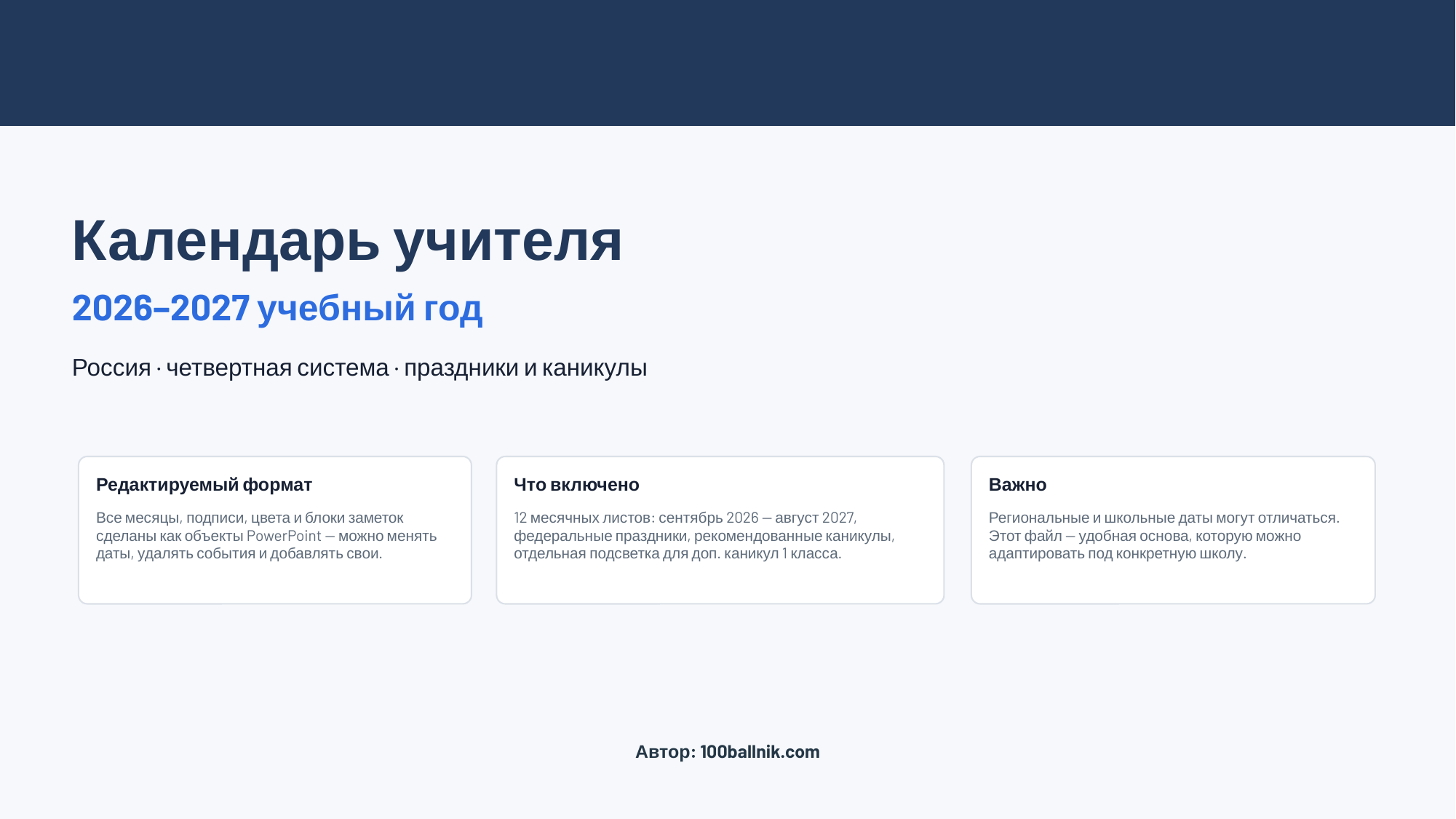

Календарь учителя
2026–2027 учебный год
Россия · четвертная система · праздники и каникулы

Редактируемый формат
Что включено
Важно
Все месяцы, подписи, цвета и блоки заметок сделаны как объекты PowerPoint — можно менять даты, удалять события и добавлять свои.
12 месячных листов: сентябрь 2026 — август 2027, федеральные праздники, рекомендованные каникулы, отдельная подсветка для доп. каникул 1 класса.
Региональные и школьные даты могут отличаться. Этот файл — удобная основа, которую можно адаптировать под конкретную школу.
Автор: 100ballnik.com